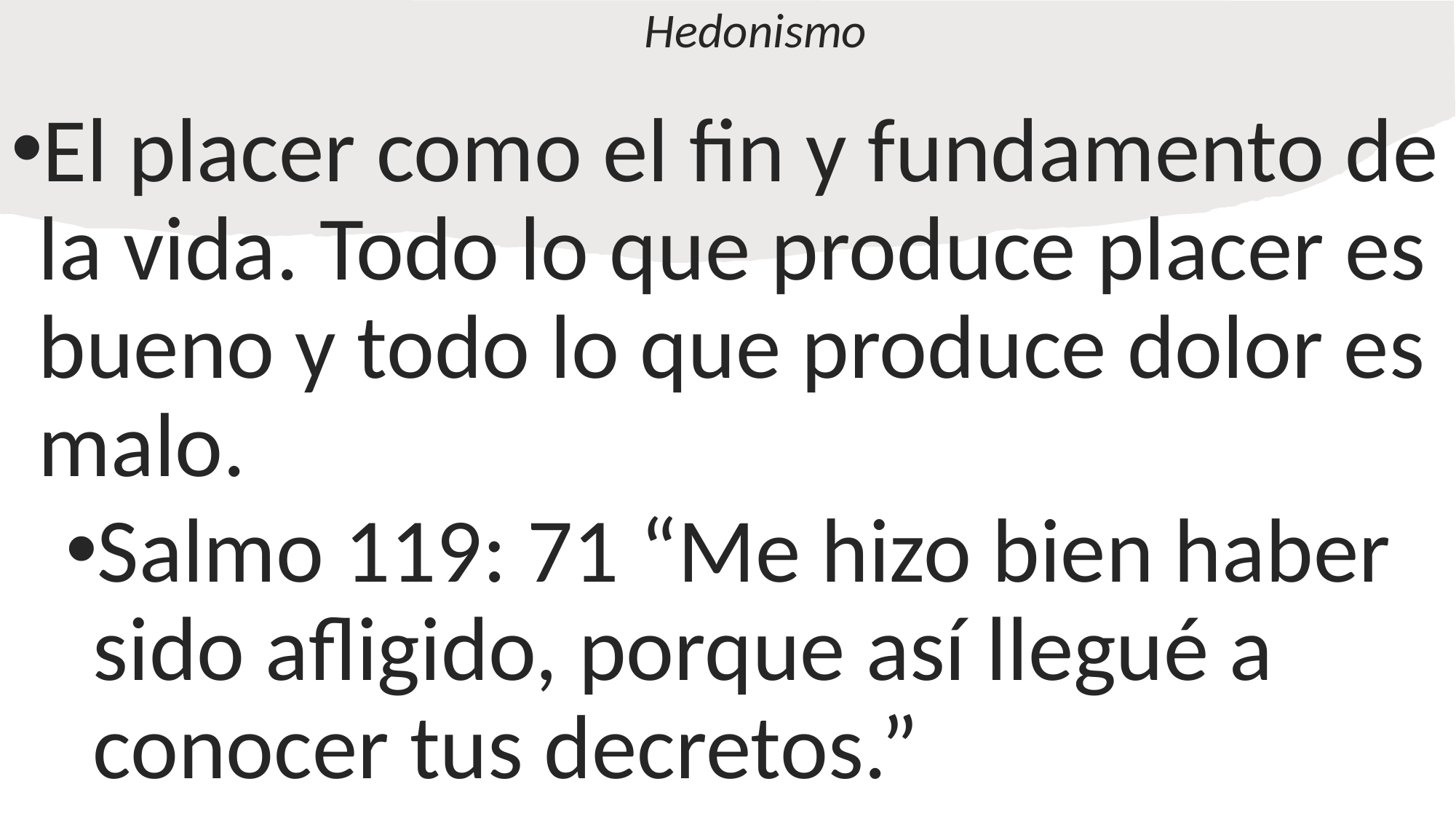

# Hedonismo
El placer como el fin y fundamento de la vida. Todo lo que produce placer es bueno y todo lo que produce dolor es malo.
Salmo 119: 71 “Me hizo bien haber sido afligido, porque así llegué a conocer tus decretos.”